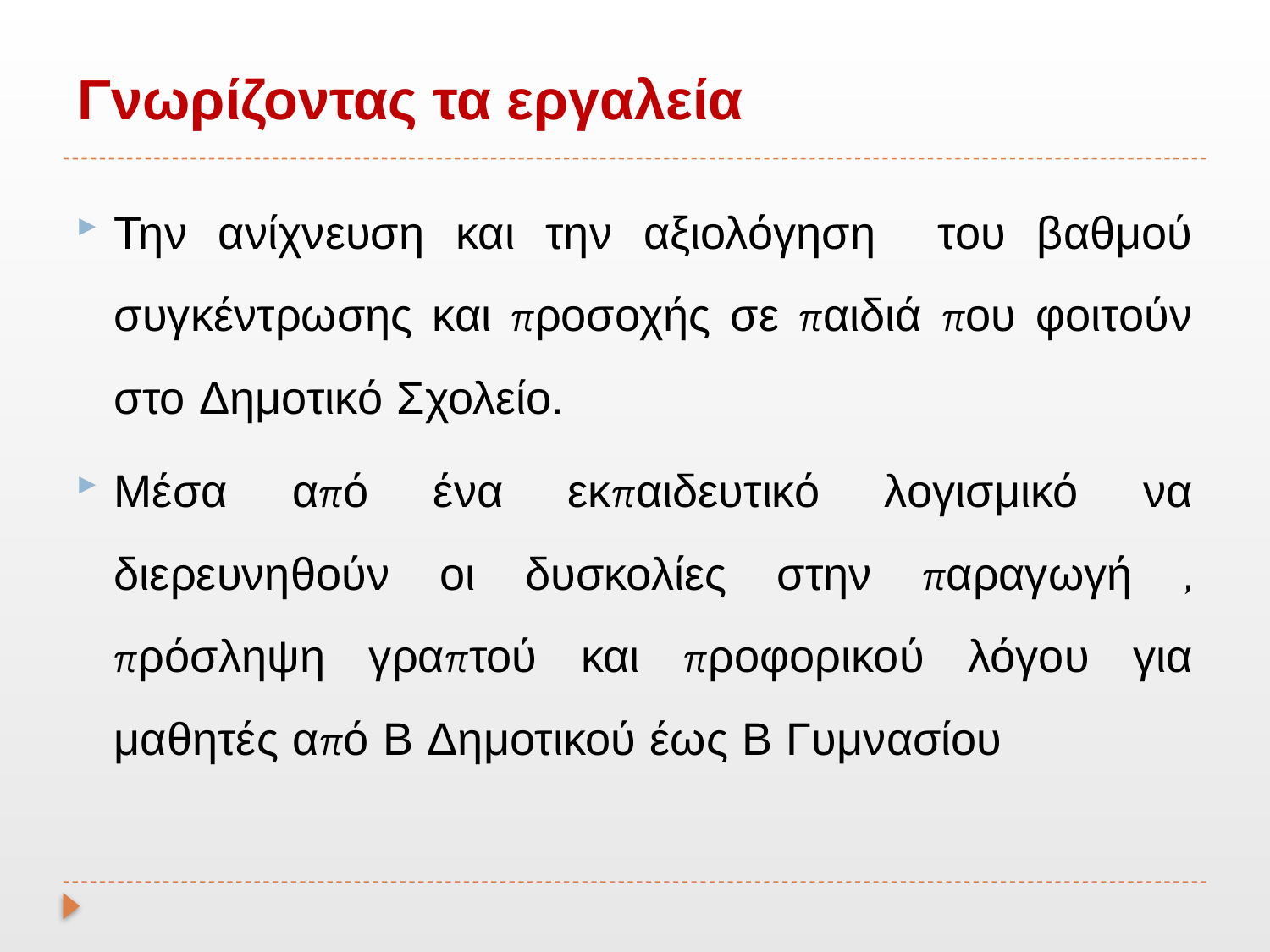

# Γνωρίζοντας τα εργαλεία
Την ανίχνευση και την αξιολόγηση  του βαθμού συγκέντρωσης και προσοχής σε παιδιά που φοιτούν στο Δημοτικό Σχολείο.
Μέσα από ένα εκπαιδευτικό λογισμικό να διερευνηθούν οι δυσκολίες στην παραγωγή , πρόσληψη γραπτού και προφορικού λόγου για μαθητές από Β Δημοτικού έως Β Γυμνασίου